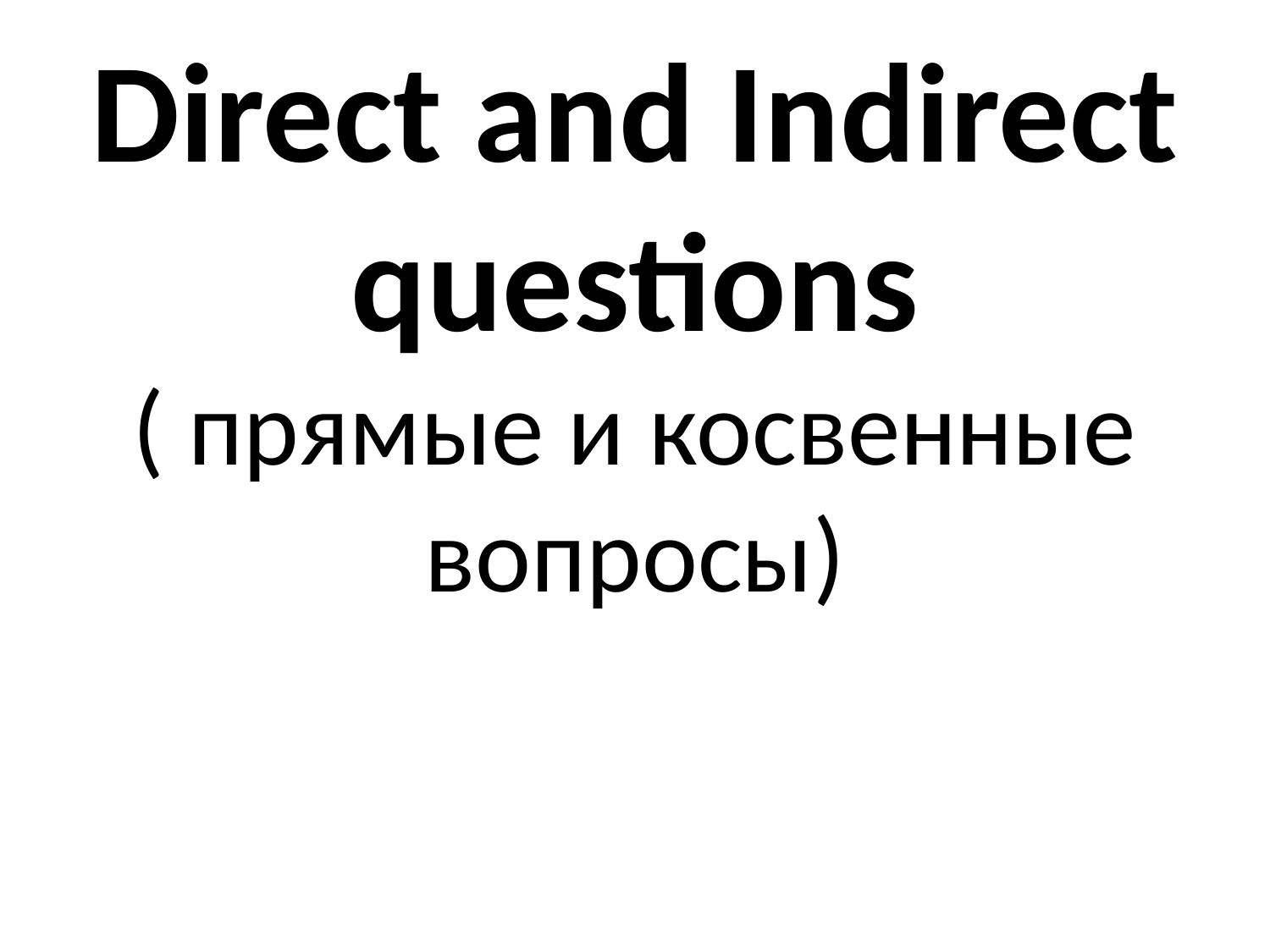

# Direct and Indirect questions ( прямые и косвенные вопросы)